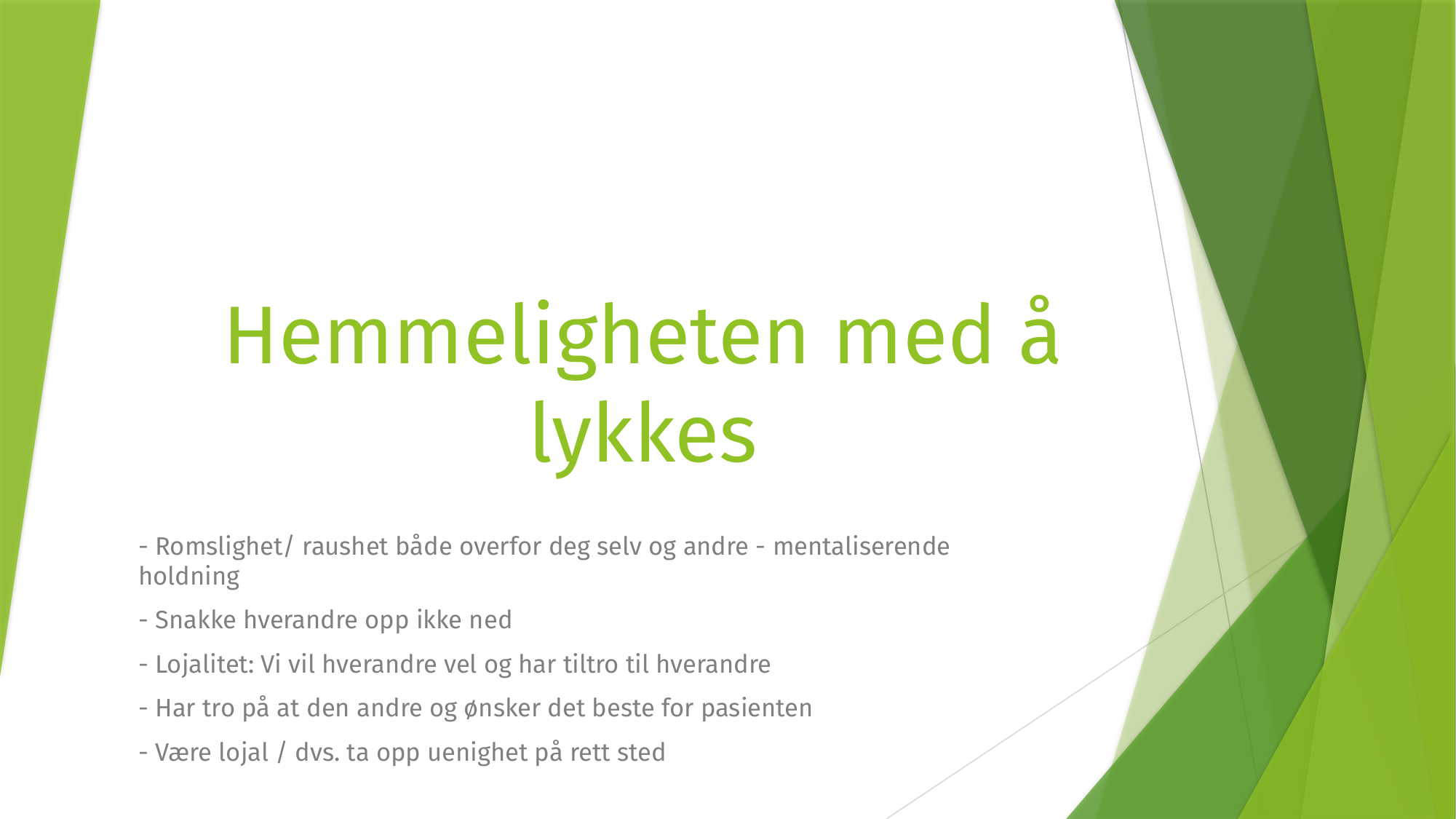

# Hemmeligheten med å lykkes
- Romslighet/ raushet både overfor deg selv og andre - mentaliserende holdning
- Snakke hverandre opp ikke ned
- Lojalitet: Vi vil hverandre vel og har tiltro til hverandre
- Har tro på at den andre og ønsker det beste for pasienten
- Være lojal / dvs. ta opp uenighet på rett sted